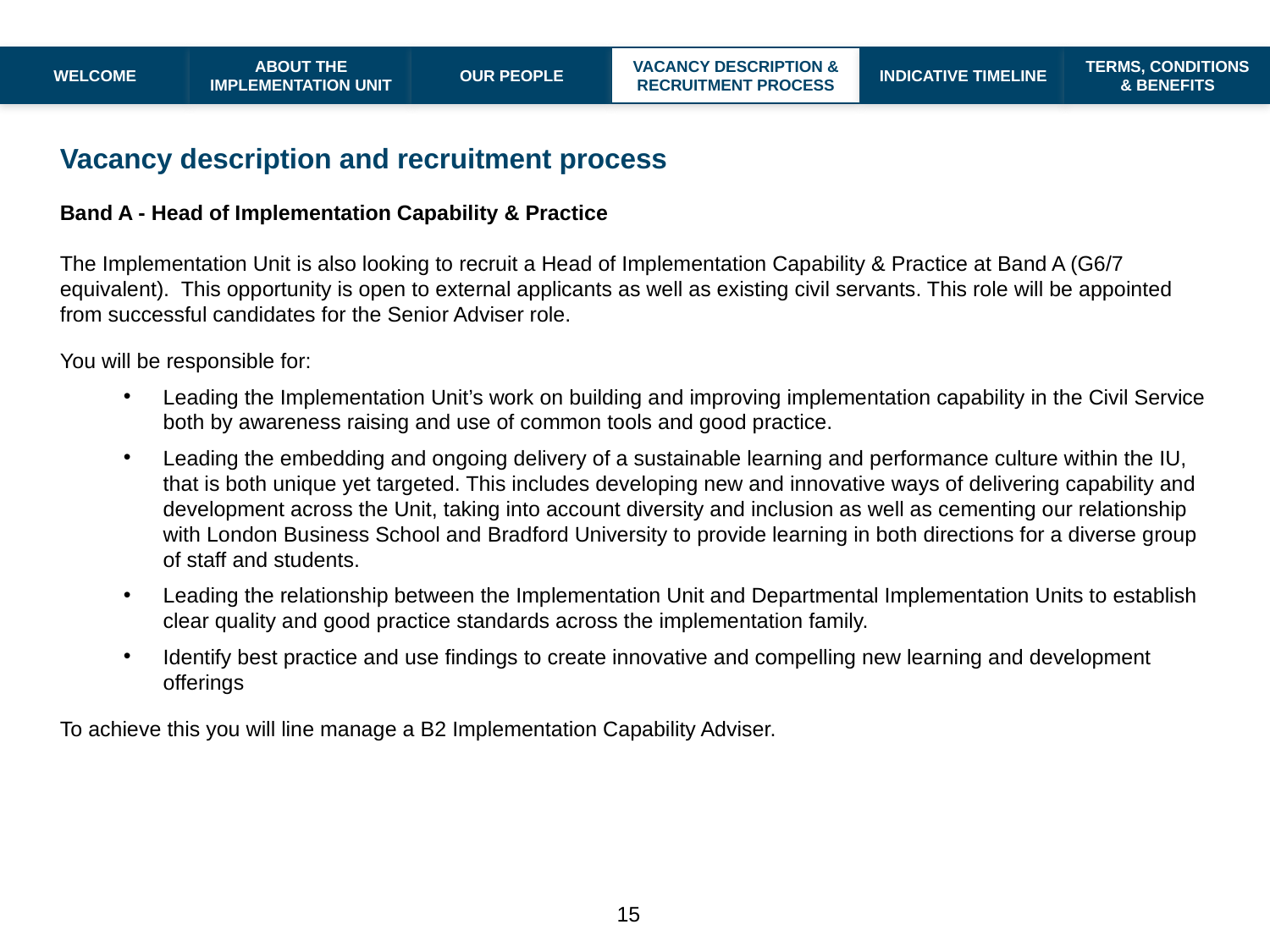

WELCOME
ABOUT THE IMPLEMENTATION UNIT
OUR PEOPLE
VACANCY DESCRIPTION & RECRUITMENT PROCESS
INDICATIVE TIMELINE
TERMS, CONDITIONS & BENEFITS
Vacancy description and recruitment process
Band A - Head of Implementation Capability & Practice

The Implementation Unit is also looking to recruit a Head of Implementation Capability & Practice at Band A (G6/7
equivalent).  This opportunity is open to external applicants as well as existing civil servants. This role will be appointed
from successful candidates for the Senior Adviser role.
You will be responsible for:
Leading the Implementation Unit’s work on building and improving implementation capability in the Civil Service both by awareness raising and use of common tools and good practice.
Leading the embedding and ongoing delivery of a sustainable learning and performance culture within the IU, that is both unique yet targeted. This includes developing new and innovative ways of delivering capability and development across the Unit, taking into account diversity and inclusion as well as cementing our relationship with London Business School and Bradford University to provide learning in both directions for a diverse group of staff and students.
Leading the relationship between the Implementation Unit and Departmental Implementation Units to establish clear quality and good practice standards across the implementation family.
Identify best practice and use findings to create innovative and compelling new learning and development offerings
To achieve this you will line manage a B2 Implementation Capability Adviser.

15